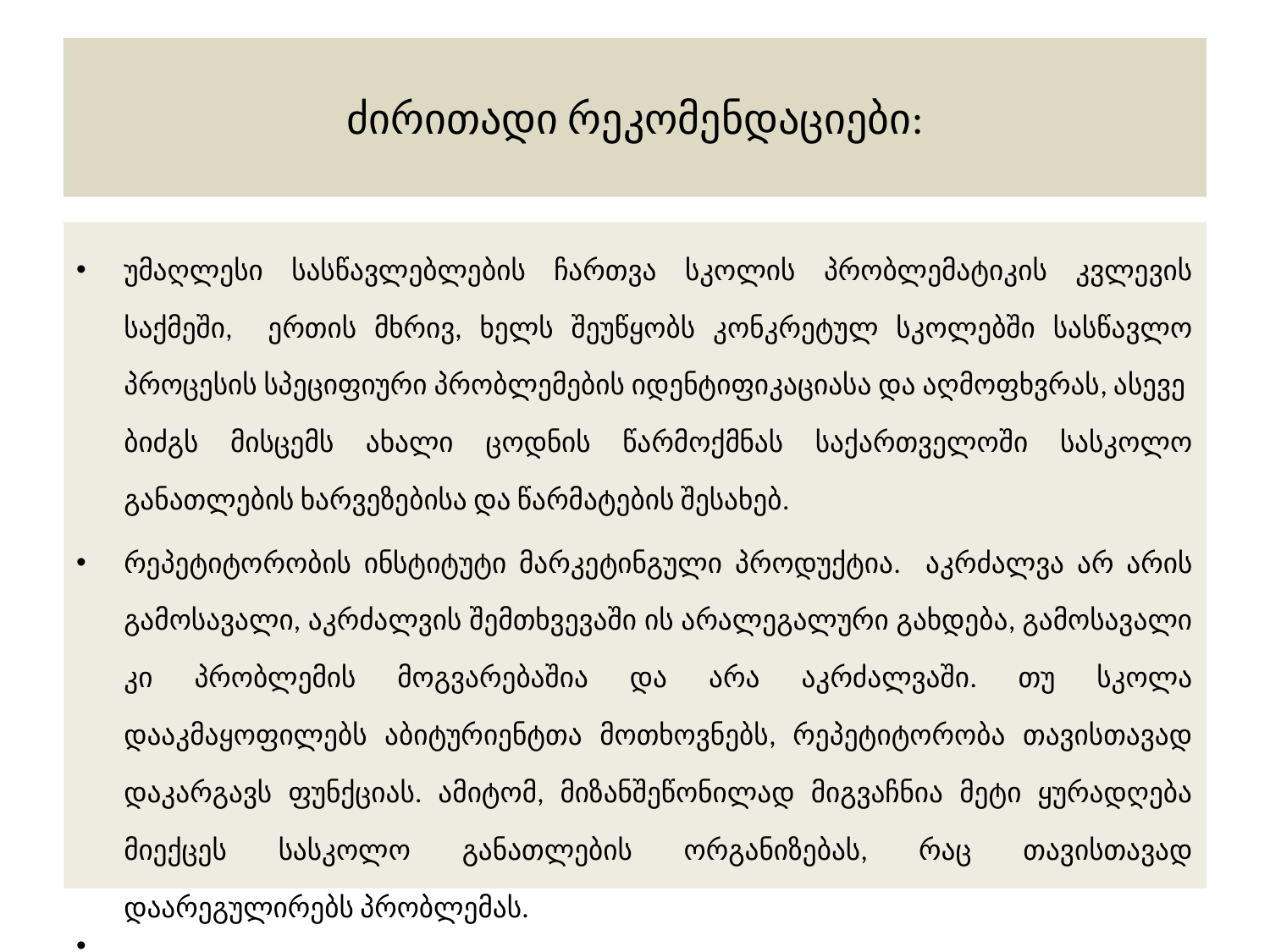

# ძირითადი რეკომენდაციები:
უმაღლესი სასწავლებლების ჩართვა სკოლის პრობლემატიკის კვლევის საქმეში,  ერთის მხრივ, ხელს შეუწყობს კონკრეტულ სკოლებში სასწავლო პროცესის სპეციფიური პრობლემების იდენტიფიკაციასა და აღმოფხვრას, ასევე  ბიძგს მისცემს ახალი ცოდნის წარმოქმნას საქართველოში სასკოლო განათლების ხარვეზებისა და წარმატების შესახებ.
რეპეტიტორობის ინსტიტუტი მარკეტინგული პროდუქტია.  აკრძალვა არ არის გამოსავალი, აკრძალვის შემთხვევაში ის არალეგალური გახდება, გამოსავალი კი პრობლემის მოგვარებაშია და არა აკრძალვაში. თუ სკოლა დააკმაყოფილებს აბიტურიენტთა მოთხოვნებს, რეპეტიტორობა თავისთავად დაკარგავს ფუნქციას. ამიტომ, მიზანშეწონილად მიგვაჩნია მეტი ყურადღება მიექცეს სასკოლო განათლების ორგანიზებას, რაც თავისთავად დაარეგულირებს პრობლემას.